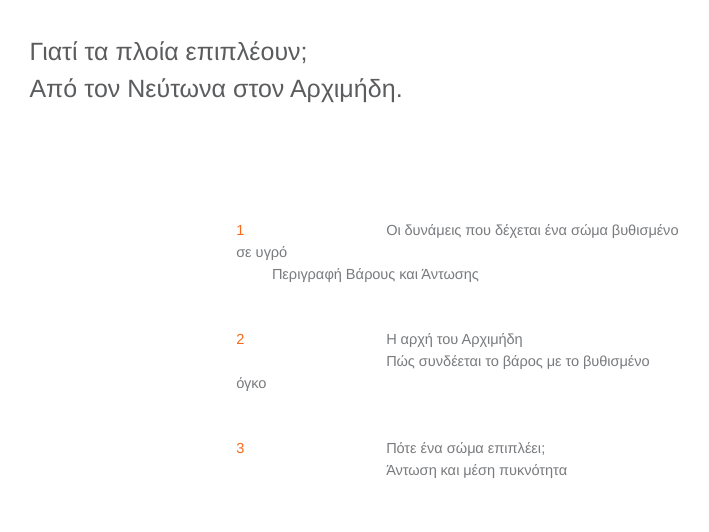

# Γιατί τα πλοία επιπλέουν; Από τον Νεύτωνα στον Αρχιμήδη.

1	Οι δυνάμεις που δέχεται ένα σώμα βυθισμένο σε υγρό
Περιγραφή Βάρους και Άντωσης

2	Η αρχή του Αρχιμήδη
	Πώς συνδέεται το βάρος με το βυθισμένο όγκο

3	Πότε ένα σώμα επιπλέει;
	Άντωση και μέση πυκνότητα